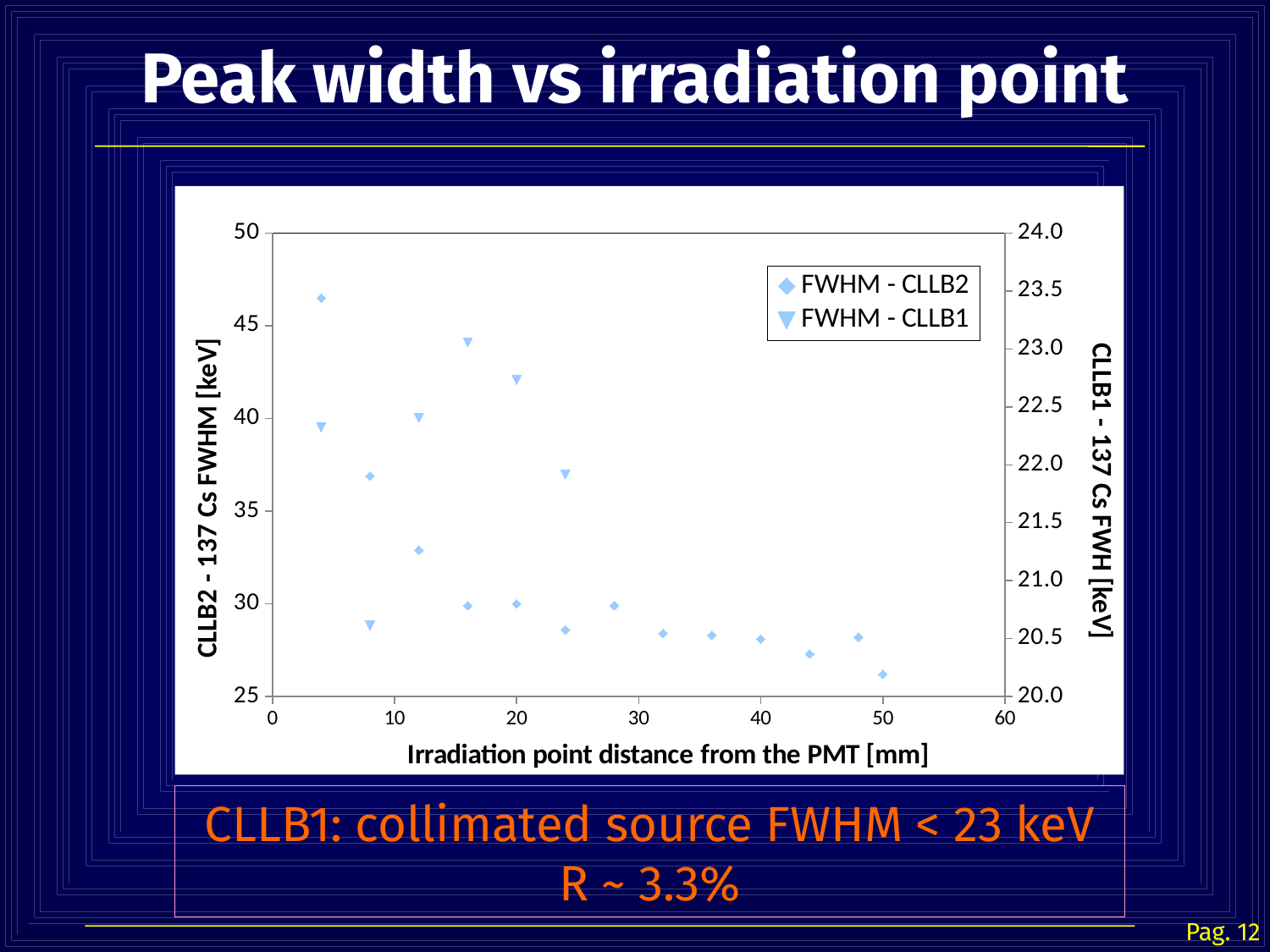

Peak width vs irradiation point

### Chart

| Category |  |  |
|---|---|---|
CLLB1: collimated source FWHM < 23 keV
R ~ 3.3%
Pag. 12